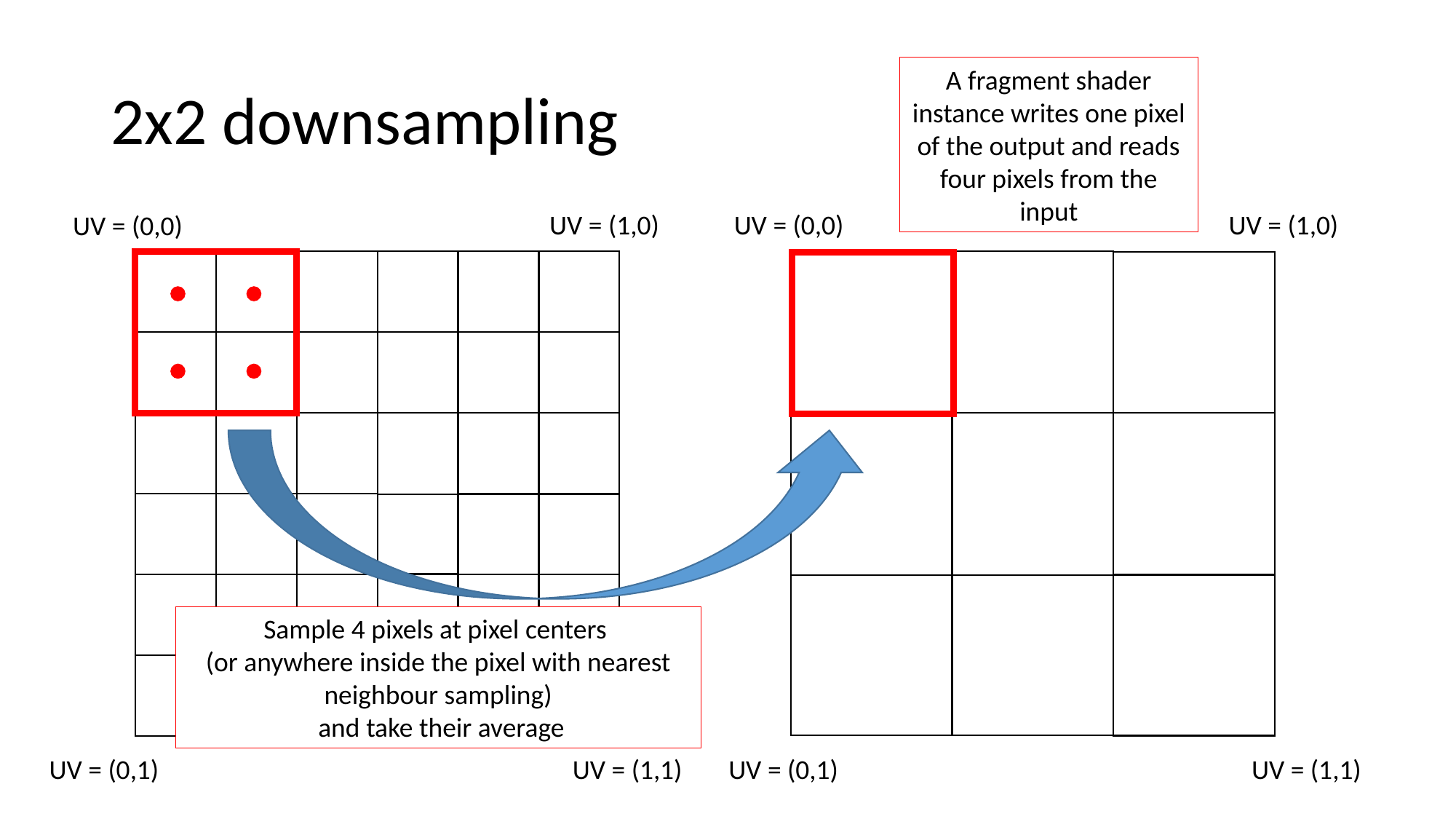

# 2x2 downsampling
A fragment shader instance writes one pixel of the output and reads four pixels from the input
UV = (1,0)
UV = (1,0)
UV = (0,0)
UV = (0,0)

Sample 4 pixels at pixel centers
(or anywhere inside the pixel with nearest neighbour sampling)
 and take their average
UV = (0,1)
UV = (1,1)
UV = (0,1)
UV = (1,1)